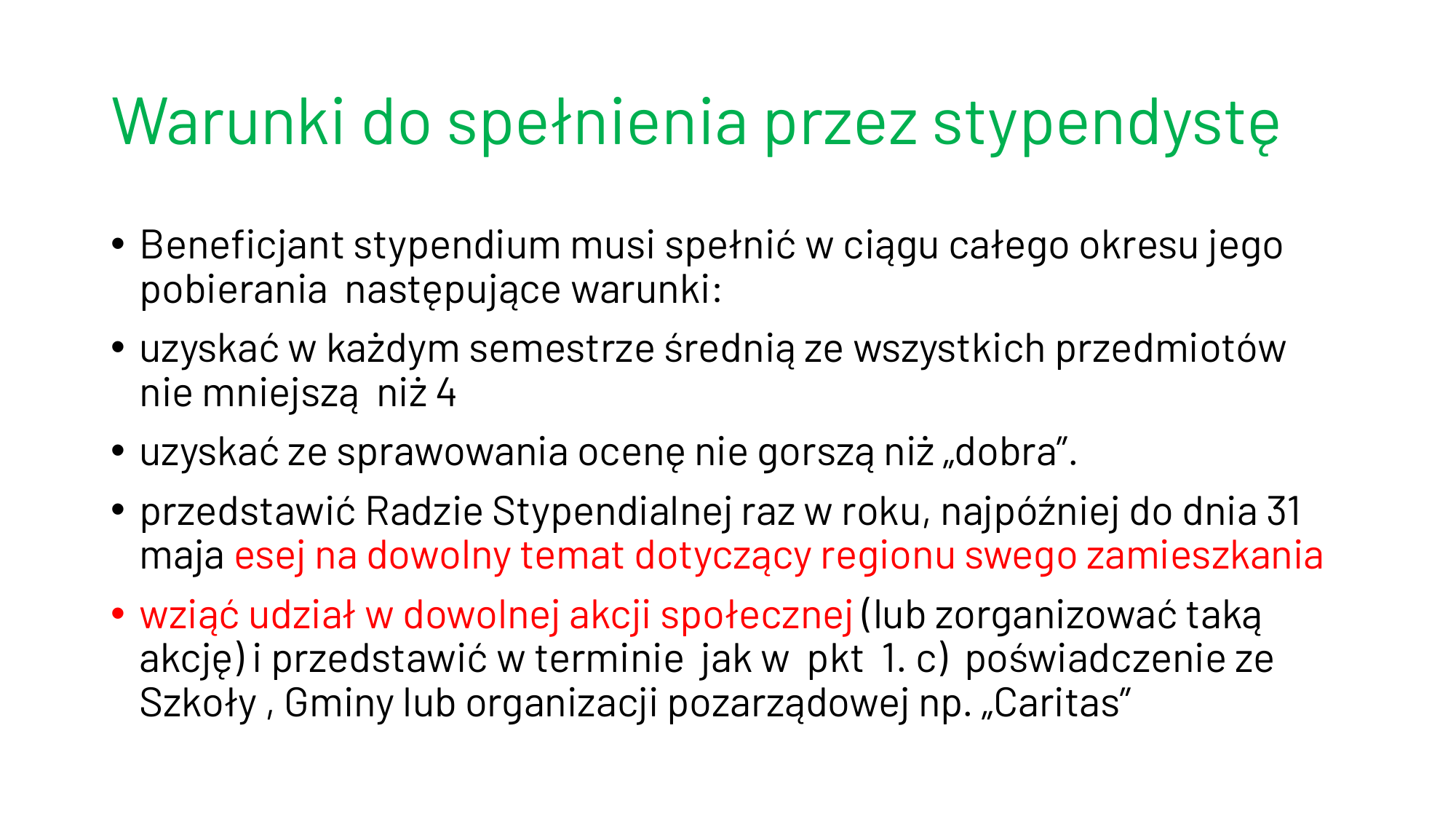

# Warunki do spełnienia przez stypendystę
Beneficjant stypendium musi spełnić w ciągu całego okresu jego pobierania  następujące warunki:
uzyskać w każdym semestrze średnią ze wszystkich przedmiotów nie mniejszą  niż 4
uzyskać ze sprawowania ocenę nie gorszą niż „dobra”.
przedstawić Radzie Stypendialnej raz w roku, najpóźniej do dnia 31 maja esej na dowolny temat dotyczący regionu swego zamieszkania
wziąć udział w dowolnej akcji społecznej (lub zorganizować taką akcję) i przedstawić w terminie  jak w  pkt  1. c)  poświadczenie ze Szkoły , Gminy lub organizacji pozarządowej np. „Caritas”